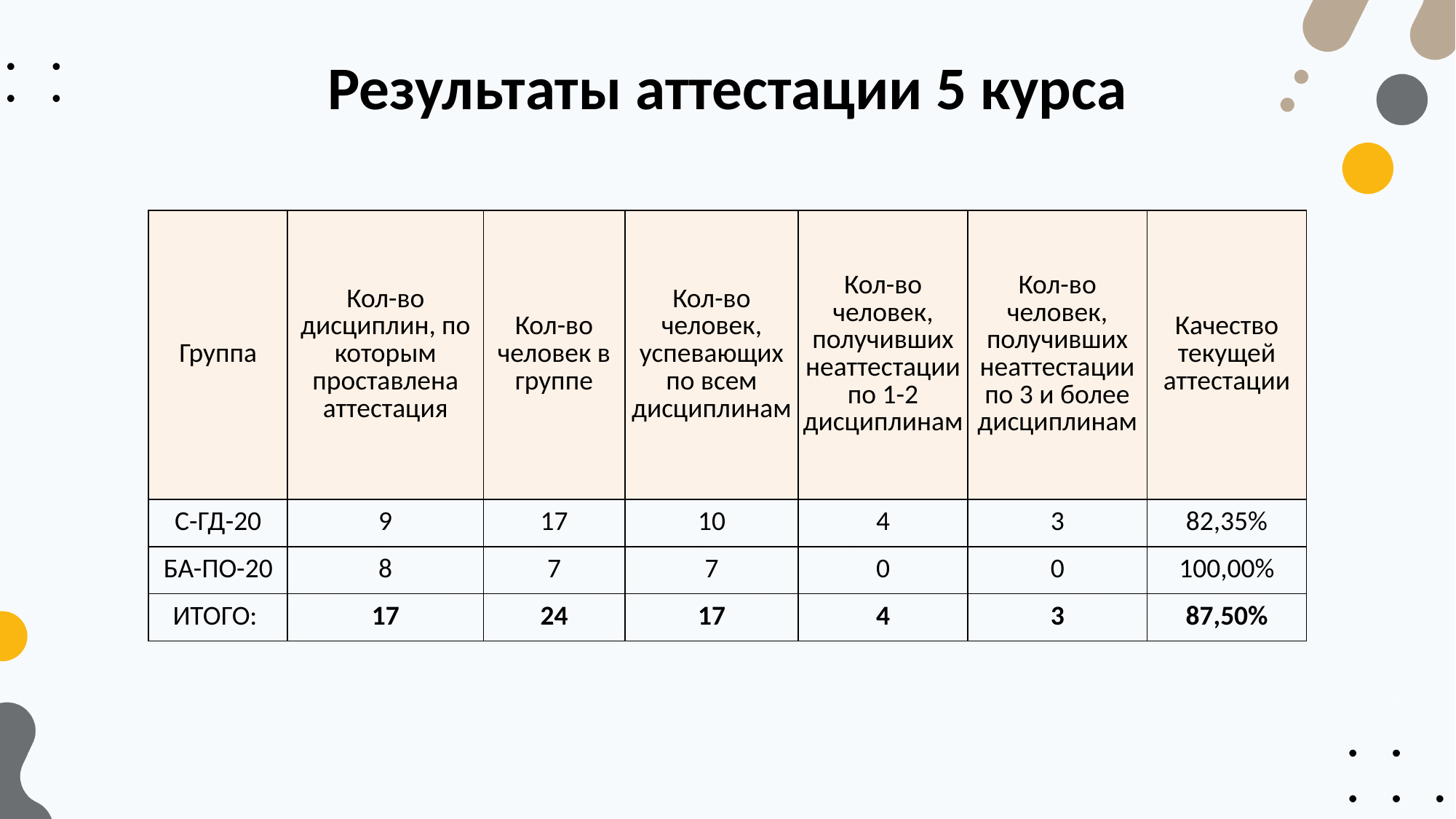

# Результаты аттестации 5 курса
| Группа | Кол-во дисциплин, по которым проставлена аттестация | Кол-во человек в группе | Кол-во человек, успевающих по всем дисциплинам | Кол-во человек, получивших неаттестации по 1-2 дисциплинам | Кол-во человек, получивших неаттестации по 3 и более дисциплинам | Качество текущей аттестации |
| --- | --- | --- | --- | --- | --- | --- |
| С-ГД-20 | 9 | 17 | 10 | 4 | 3 | 82,35% |
| БА-ПО-20 | 8 | 7 | 7 | 0 | 0 | 100,00% |
| ИТОГО: | 17 | 24 | 17 | 4 | 3 | 87,50% |